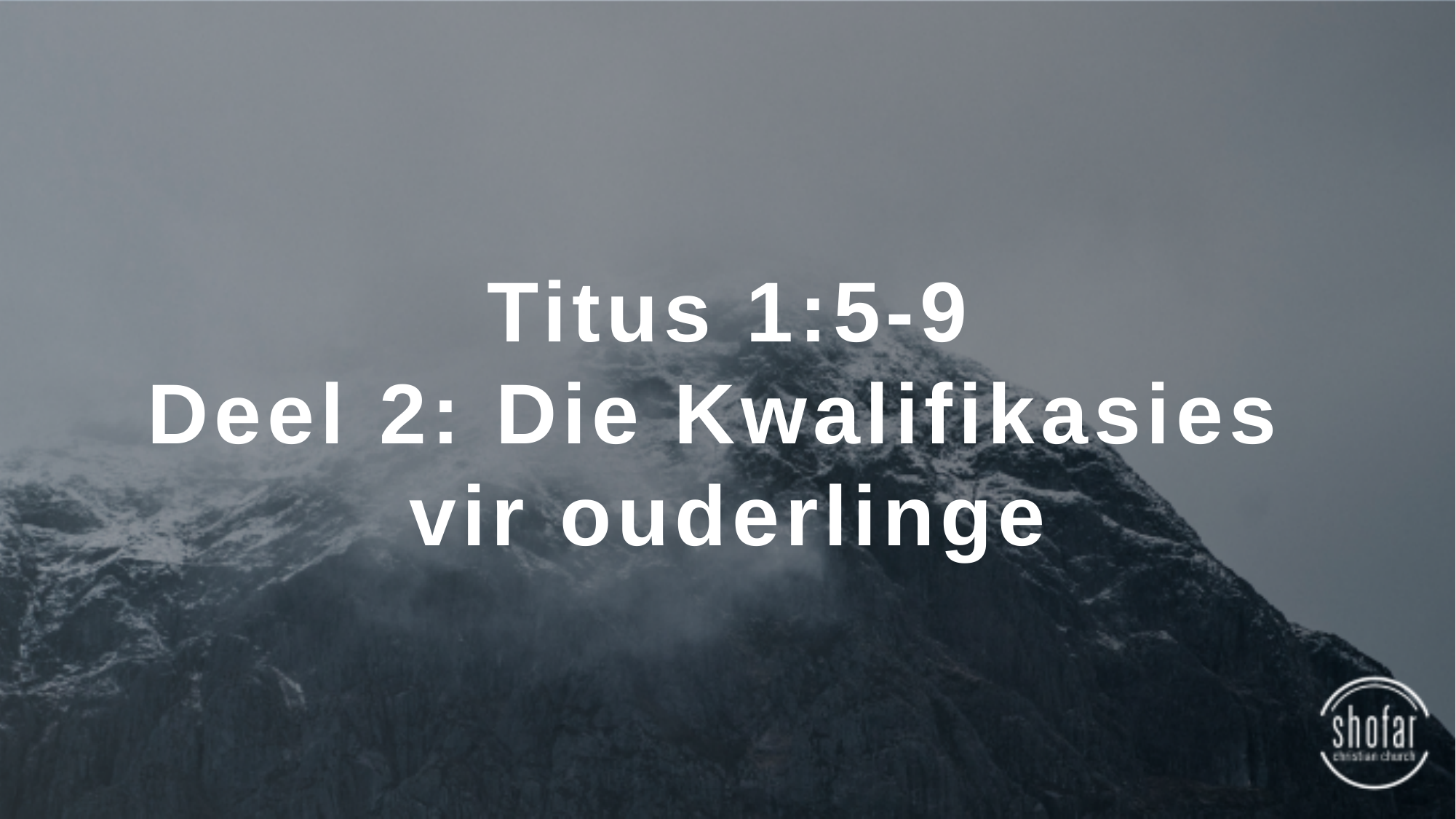

Titus 1:5-9
Deel 2: Die Kwalifikasies
vir ouderlinge